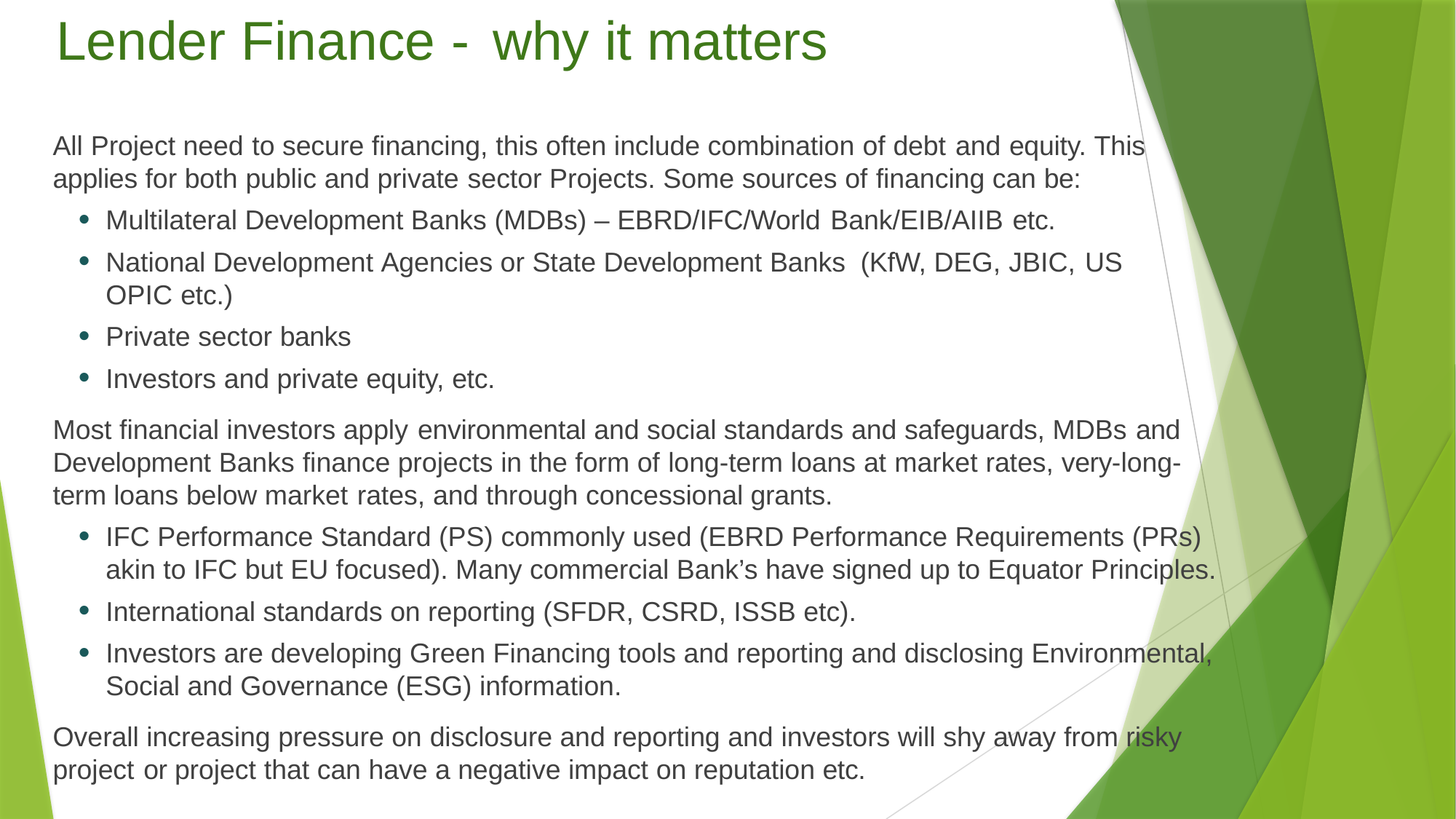

# Lender Finance -	why it matters
All Project need to secure financing, this often include combination of debt and equity. This applies for both public and private sector Projects. Some sources of financing can be:
Multilateral Development Banks (MDBs) – EBRD/IFC/World Bank/EIB/AIIB etc.
National Development Agencies or State Development Banks (KfW, DEG, JBIC, US OPIC etc.)
Private sector banks
Investors and private equity, etc.
Most financial investors apply environmental and social standards and safeguards, MDBs and Development Banks finance projects in the form of long-term loans at market rates, very-long-term loans below market rates, and through concessional grants.
IFC Performance Standard (PS) commonly used (EBRD Performance Requirements (PRs) akin to IFC but EU focused). Many commercial Bank’s have signed up to Equator Principles.
International standards on reporting (SFDR, CSRD, ISSB etc).
Investors are developing Green Financing tools and reporting and disclosing Environmental, Social and Governance (ESG) information.
Overall increasing pressure on disclosure and reporting and investors will shy away from risky project or project that can have a negative impact on reputation etc.